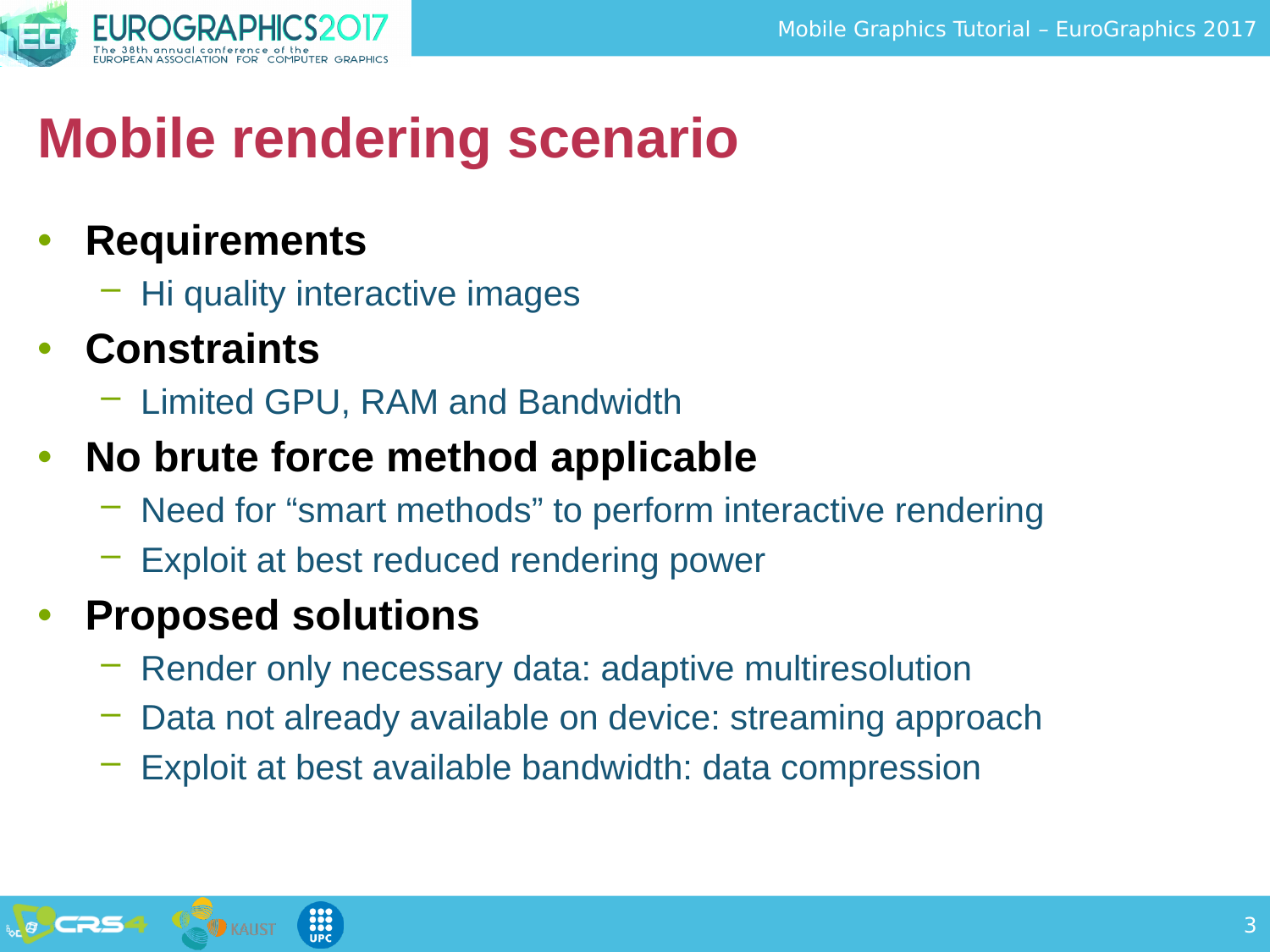

# Mobile rendering scenario
Requirements
Hi quality interactive images
Constraints
Limited GPU, RAM and Bandwidth
No brute force method applicable
Need for “smart methods” to perform interactive rendering
Exploit at best reduced rendering power
Proposed solutions
Render only necessary data: adaptive multiresolution
Data not already available on device: streaming approach
Exploit at best available bandwidth: data compression
3